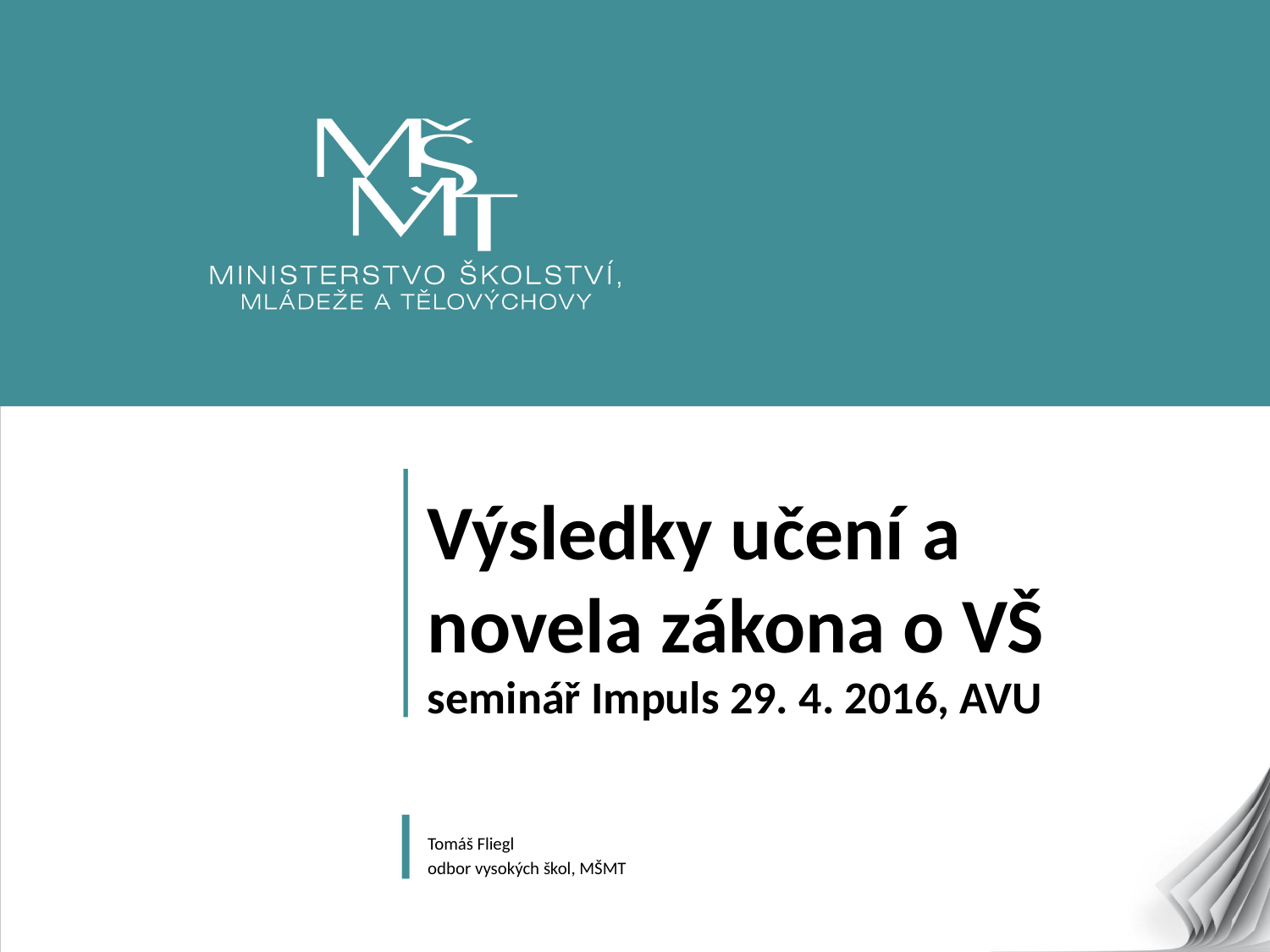

# Výsledky učení a novela zákona o VŠ seminář Impuls 29. 4. 2016, AVU
Tomáš Fliegl
odbor vysokých škol, MŠMT